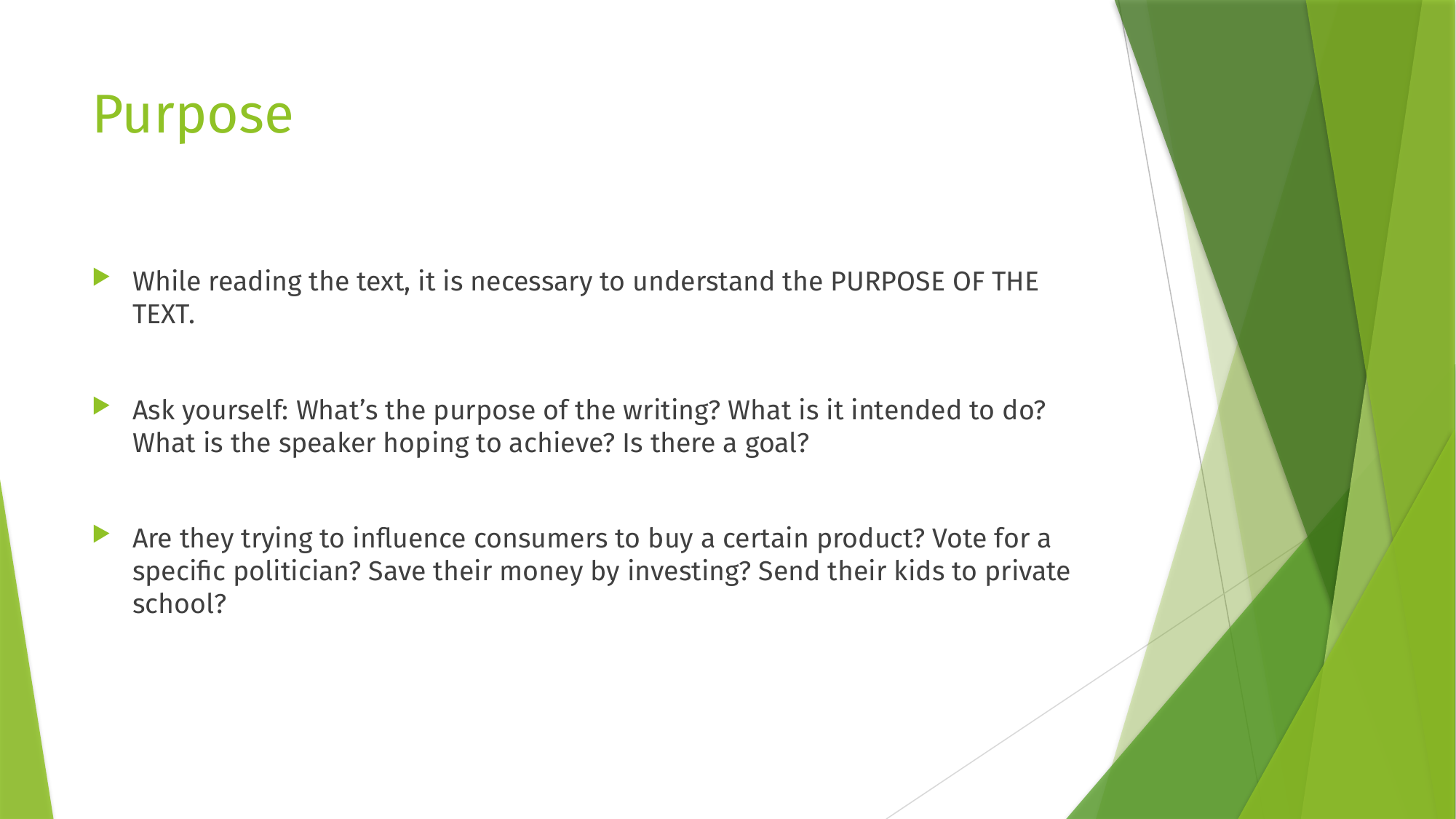

# Purpose
While reading the text, it is necessary to understand the PURPOSE OF THE TEXT.

Ask yourself: What’s the purpose of the writing? What is it intended to do? What is the speaker hoping to achieve? Is there a goal?

Are they trying to influence consumers to buy a certain product? Vote for a specific politician? Save their money by investing? Send their kids to private school?